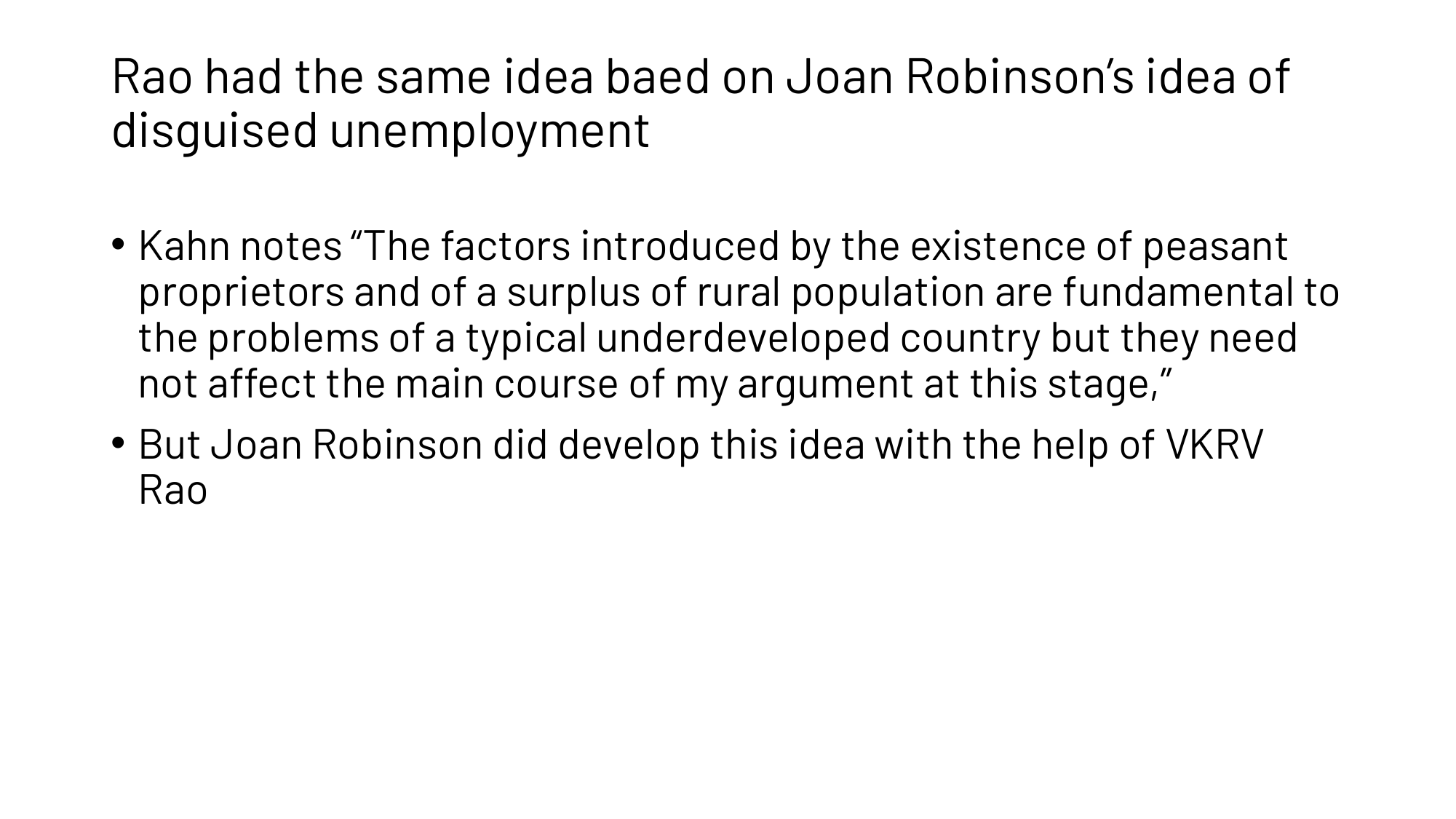

# Rao had the same idea baed on Joan Robinson’s idea of disguised unemployment
Kahn notes “The factors introduced by the existence of peasant proprietors and of a surplus of rural population are fundamental to the problems of a typical underdeveloped country but they need not affect the main course of my argument at this stage,”
But Joan Robinson did develop this idea with the help of VKRV Rao